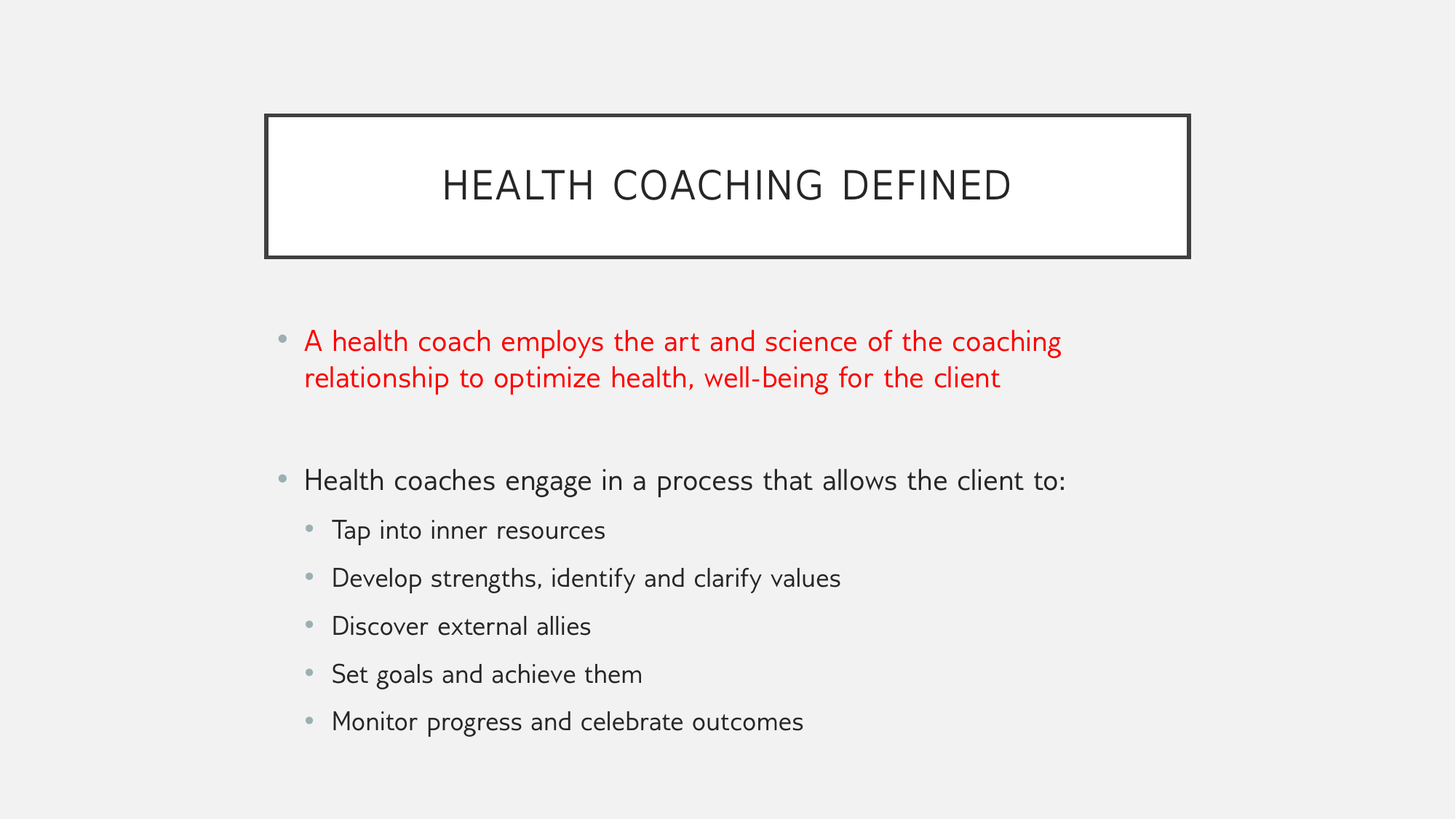

# Health Coaching Defined
A health coach employs the art and science of the coaching relationship to optimize health, well-being for the client

Health coaches engage in a process that allows the client to:
Tap into inner resources
Develop strengths, identify and clarify values
Discover external allies
Set goals and achieve them
Monitor progress and celebrate outcomes